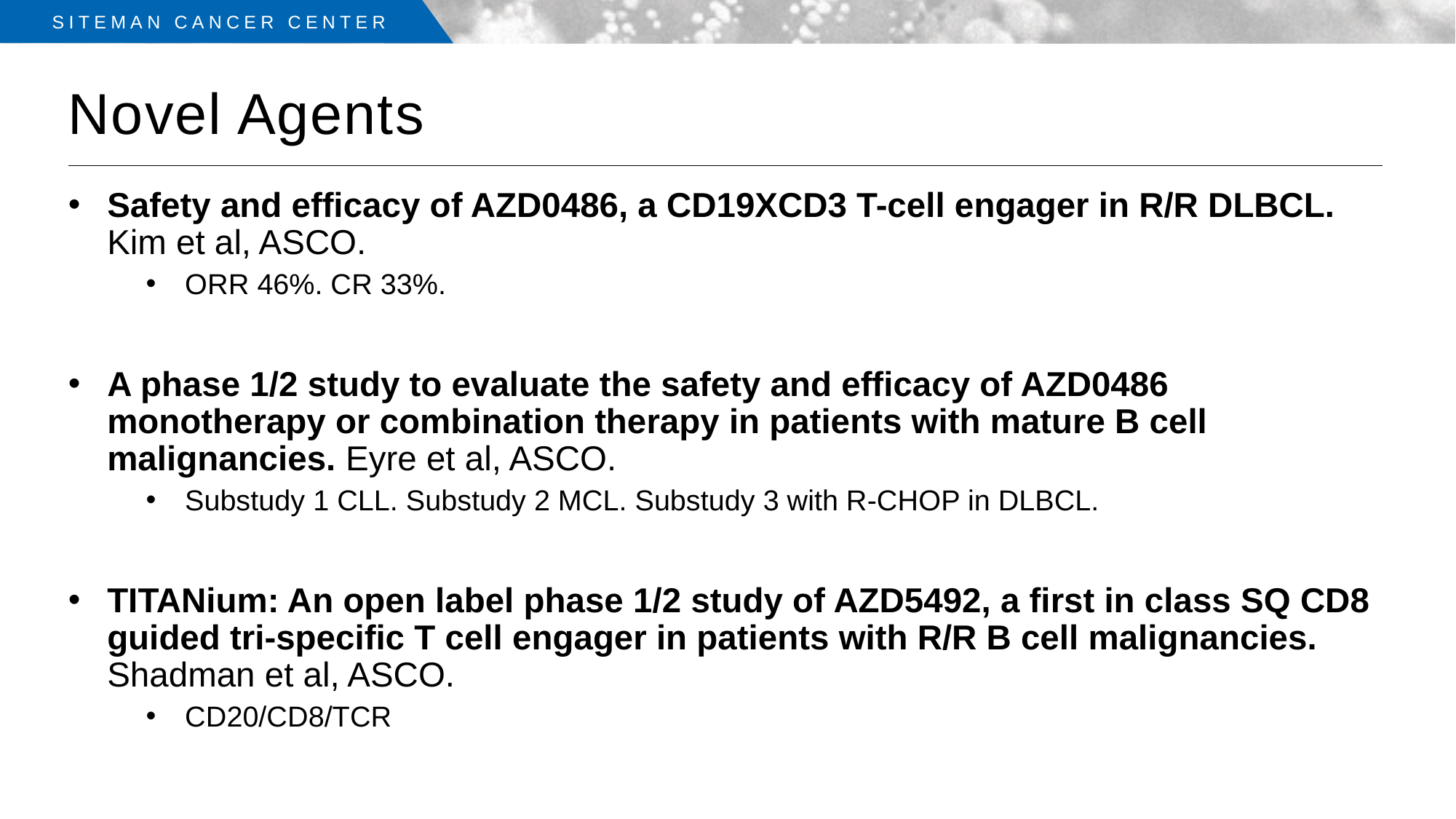

# Novel Agents
Safety and efficacy of AZD0486, a CD19XCD3 T-cell engager in R/R DLBCL. Kim et al, ASCO.
ORR 46%. CR 33%.

A phase 1/2 study to evaluate the safety and efficacy of AZD0486 monotherapy or combination therapy in patients with mature B cell malignancies. Eyre et al, ASCO.
Substudy 1 CLL. Substudy 2 MCL. Substudy 3 with R-CHOP in DLBCL.

TITANium: An open label phase 1/2 study of AZD5492, a first in class SQ CD8 guided tri-specific T cell engager in patients with R/R B cell malignancies. Shadman et al, ASCO.
CD20/CD8/TCR